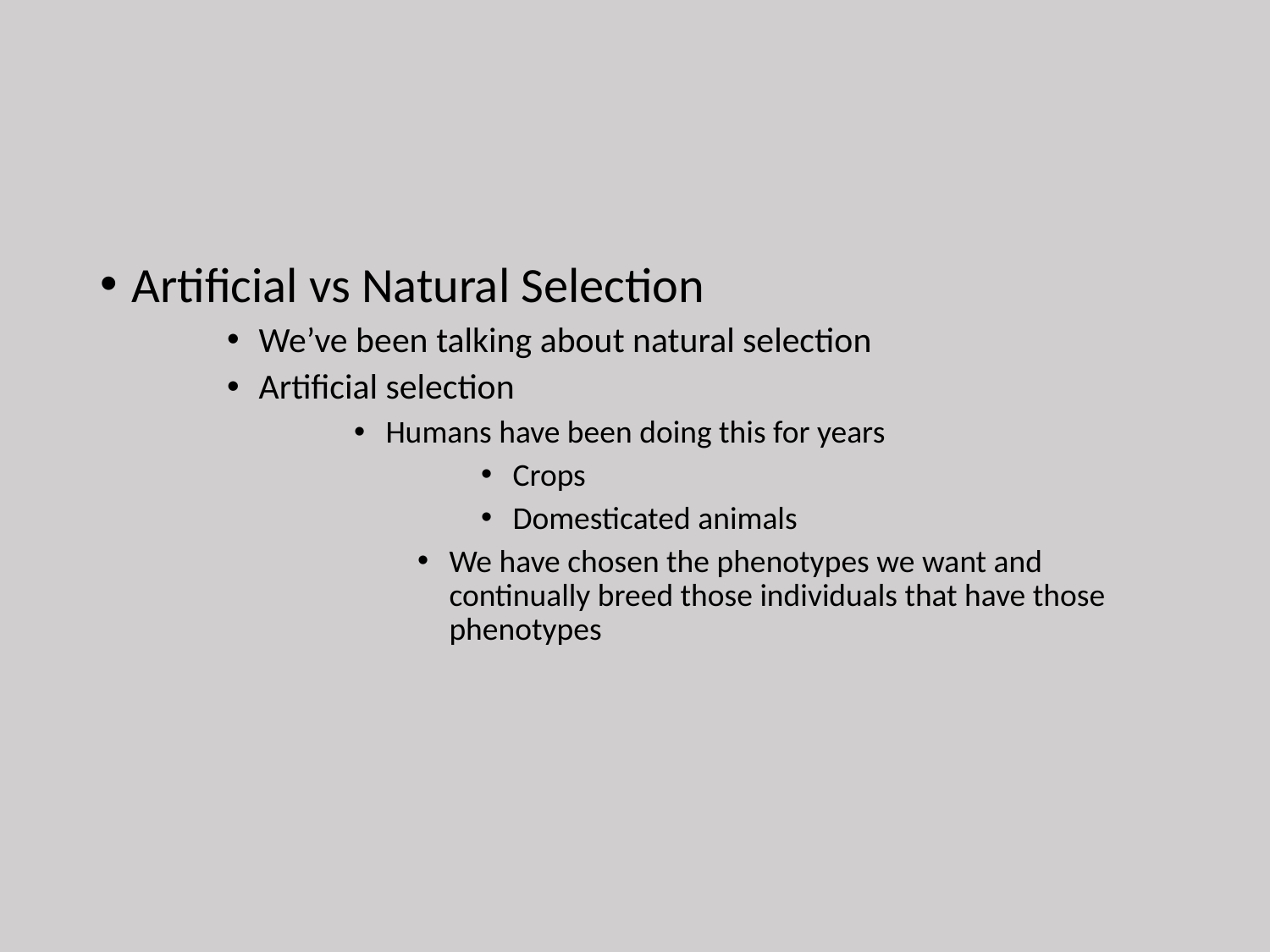

#
Artificial vs Natural Selection
We’ve been talking about natural selection
Artificial selection
Humans have been doing this for years
Crops
Domesticated animals
We have chosen the phenotypes we want and continually breed those individuals that have those phenotypes